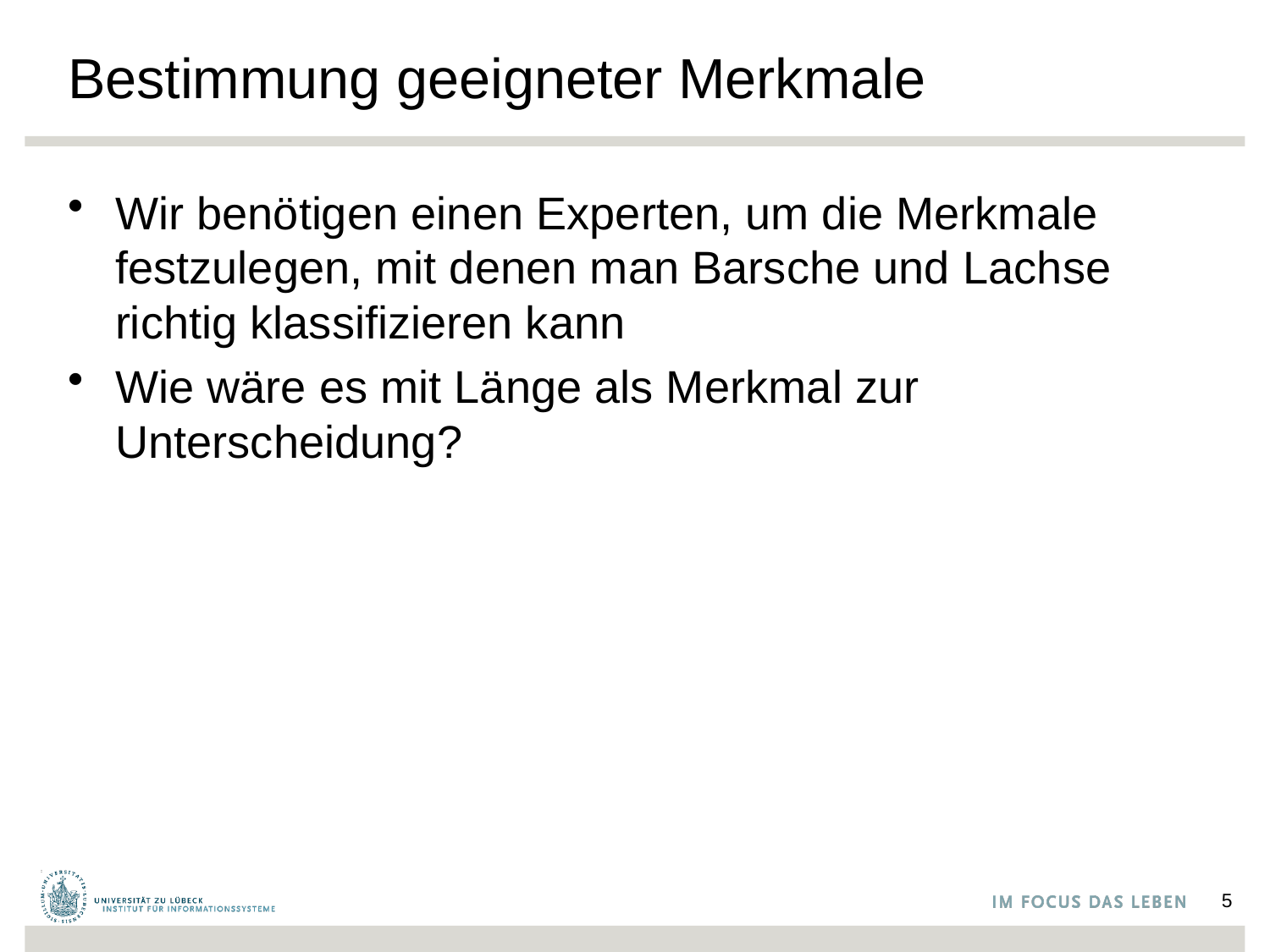

Bestimmung geeigneter Merkmale

Wir benötigen einen Experten, um die Merkmale festzulegen, mit denen man Barsche und Lachse richtig klassifizieren kann
Wie wäre es mit Länge als Merkmal zur Unterscheidung?
5